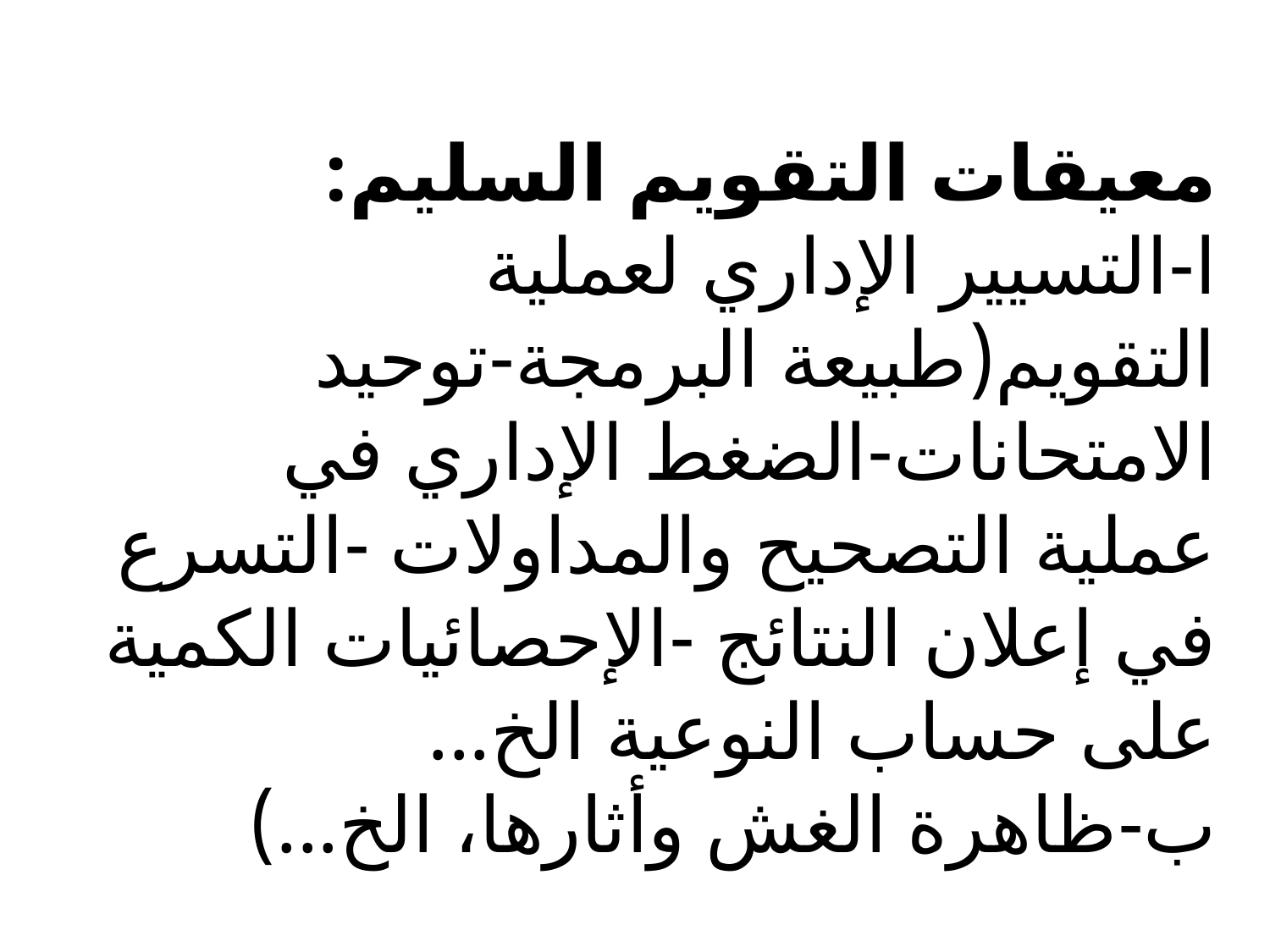

# معيقات التقويم السليم: ا-التسيير الإداري لعملية التقويم(طبيعة البرمجة-توحيد الامتحانات-الضغط الإداري في عملية التصحيح والمداولات -التسرع في إعلان النتائج -الإحصائيات الكمية على حساب النوعية الخ... ب-ظاهرة الغش وأثارها، الخ...)